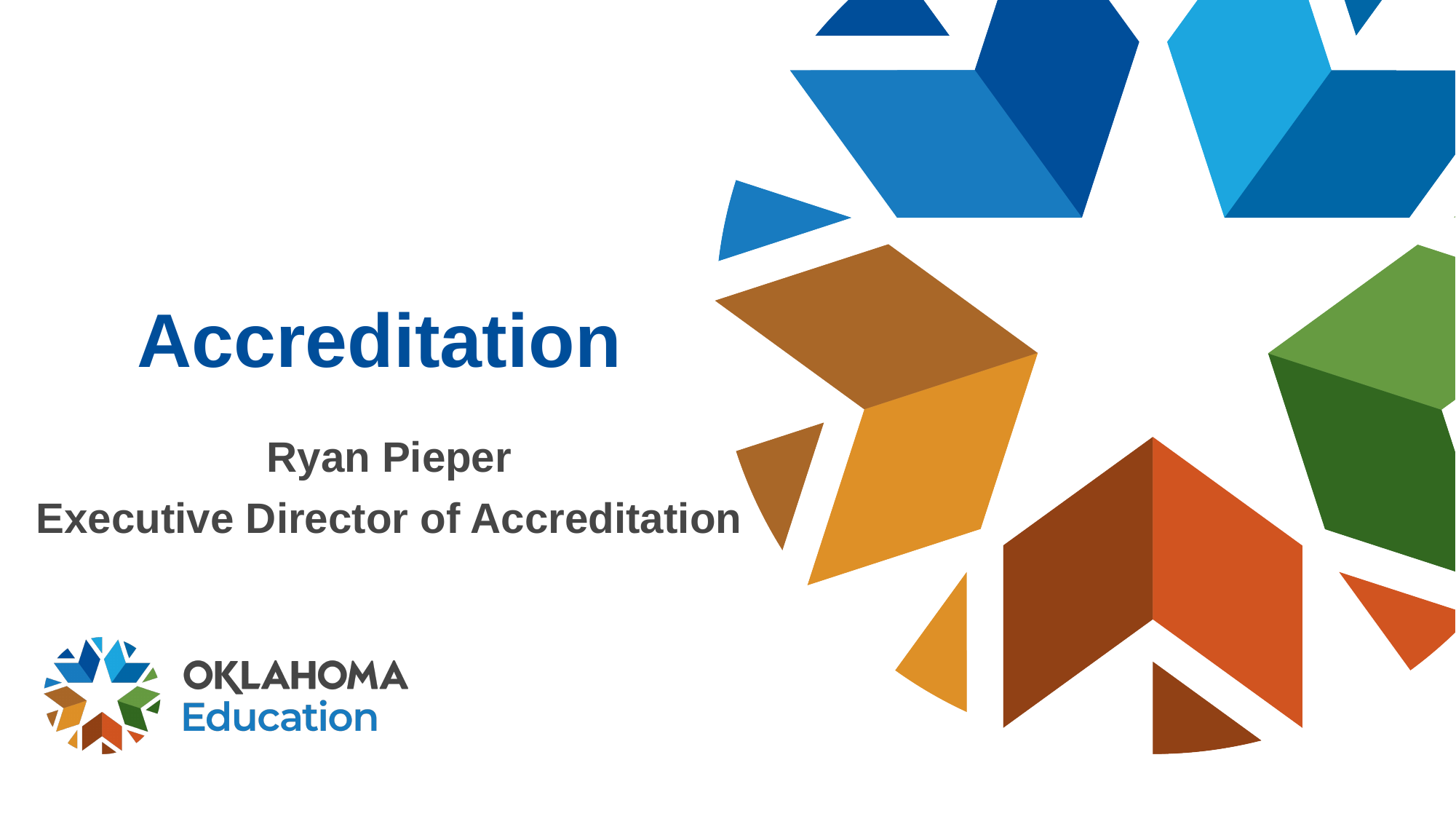

# Accreditation
Ryan Pieper
Executive Director of Accreditation